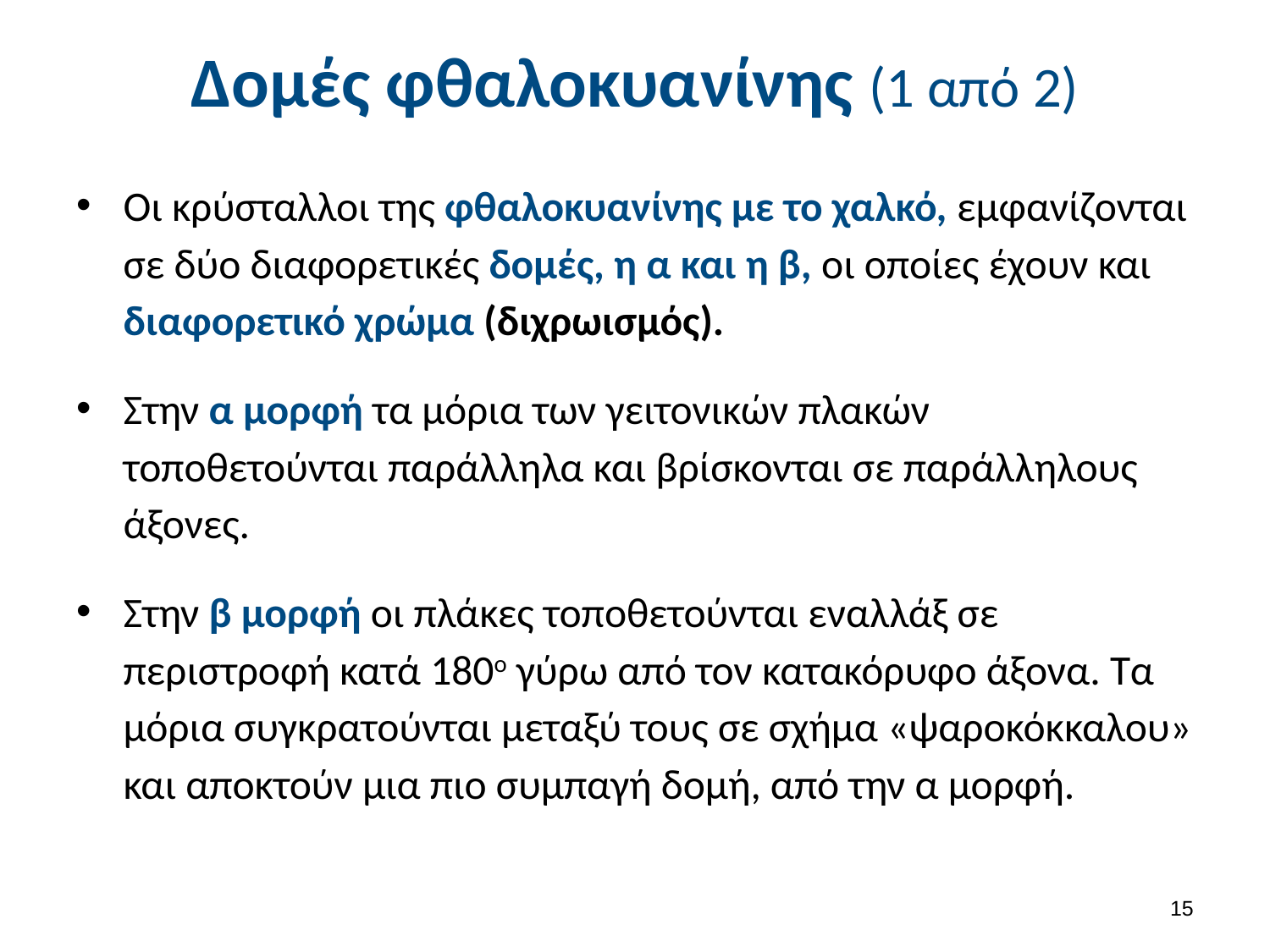

# Δομές φθαλοκυανίνης (1 από 2)
Οι κρύσταλλοι της φθαλοκυανίνης με το χαλκό, εμφανίζονται σε δύο διαφορετικές δομές, η α και η β, οι οποίες έχουν και διαφορετικό χρώμα (διχρωισμός).
Στην α μορφή τα μόρια των γειτονικών πλακών τοποθετούνται παράλληλα και βρίσκονται σε παράλληλους άξονες.
Στην β μορφή οι πλάκες τοποθετούνται εναλλάξ σε περιστροφή κατά 180ο γύρω από τον κατακόρυφο άξονα. Τα μόρια συγκρατούνται μεταξύ τους σε σχήμα «ψαροκόκκαλου» και αποκτούν μια πιο συμπαγή δομή, από την α μορφή.

15